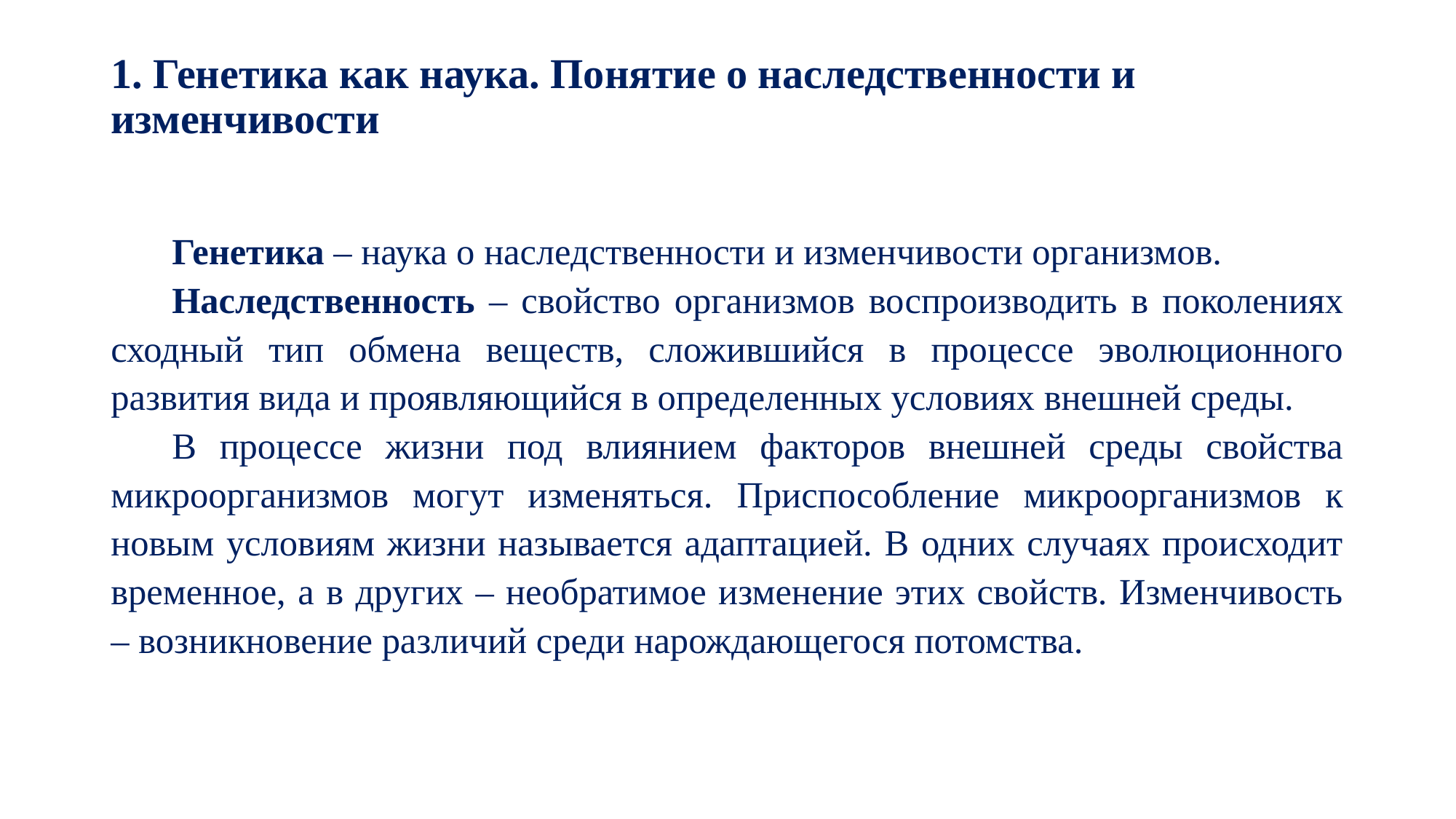

# 1. Генетика как наука. Понятие о наследственности и изменчивости
Генетика – наука о наследственности и изменчивости организмов.
Наследственность – свойство организмов воспроизводить в поколениях сходный тип обмена веществ, сложившийся в процессе эволюционного развития вида и проявляющийся в определенных условиях внешней среды.
В процессе жизни под влиянием факторов внешней среды свойства микроорганизмов могут изменяться. Приспособление микроорганизмов к новым условиям жизни называется адаптацией. В одних случаях происходит временное, а в других – необратимое изменение этих свойств. Изменчивость – возникновение различий среди нарождающегося потомства.